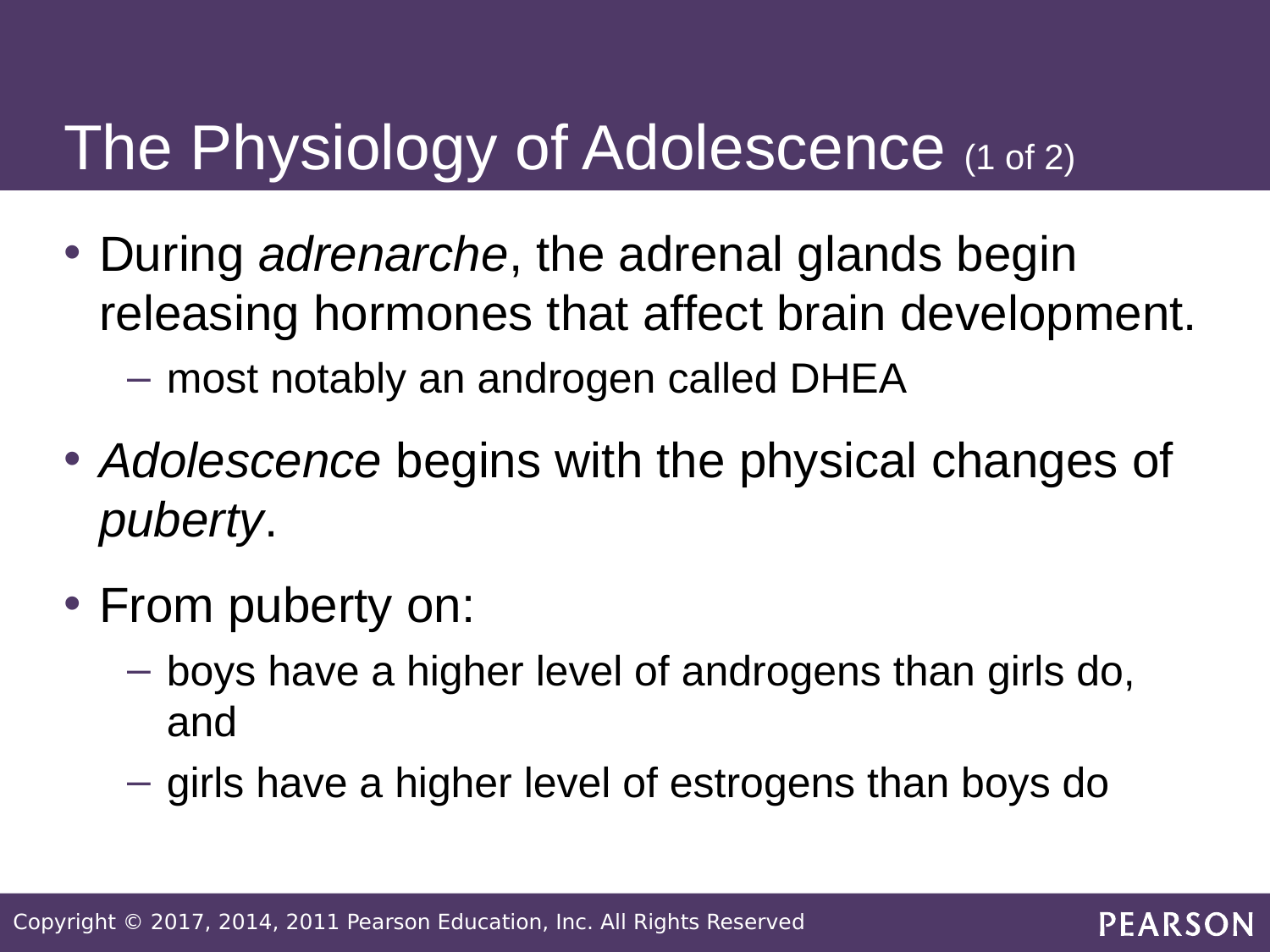

# The Physiology of Adolescence (1 of 2)
During adrenarche, the adrenal glands begin releasing hormones that affect brain development.
most notably an androgen called DHEA
Adolescence begins with the physical changes of puberty.
From puberty on:
boys have a higher level of androgens than girls do, and
girls have a higher level of estrogens than boys do